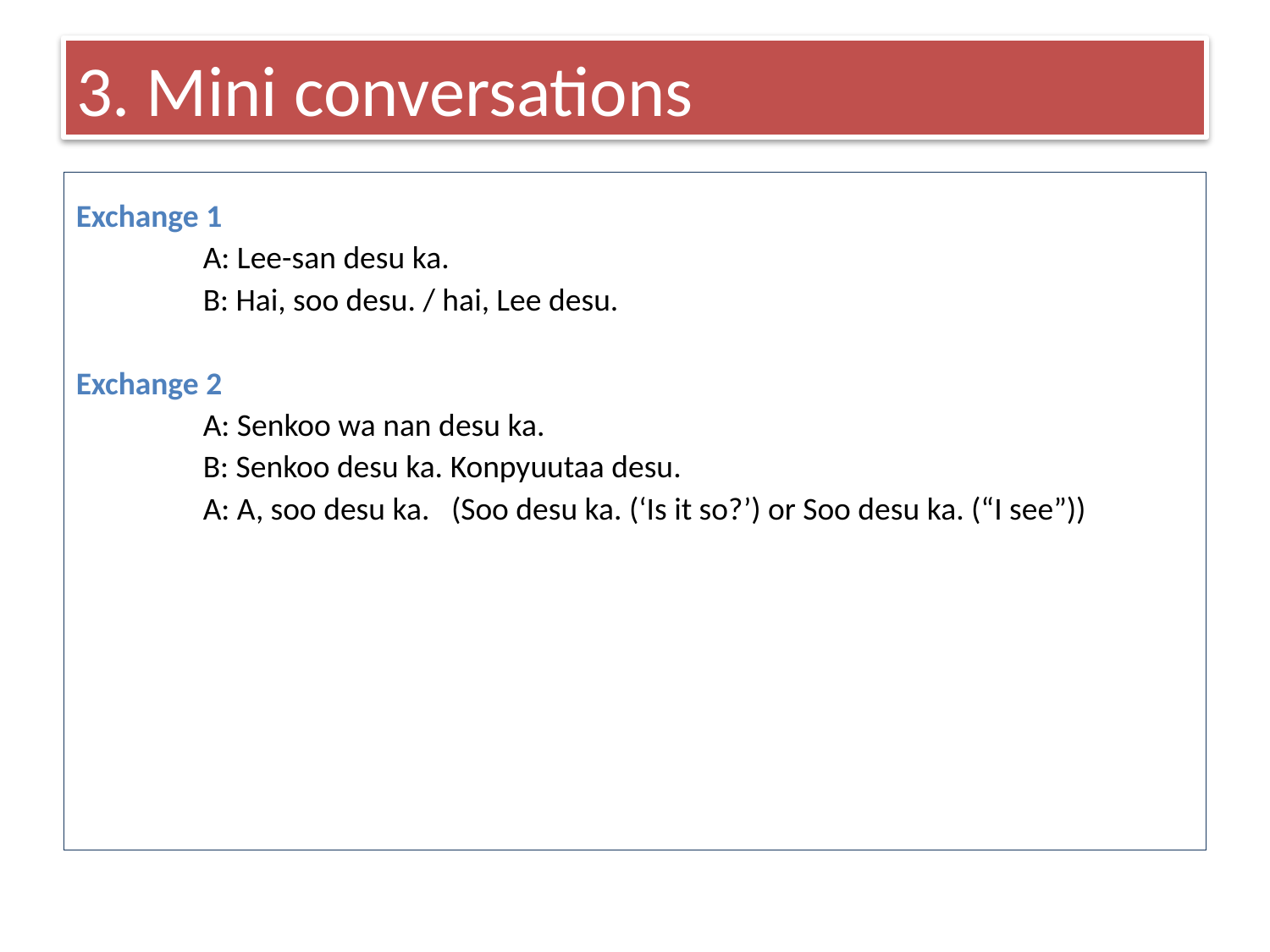

# 3. Mini conversations

Exchange 1
	A: Lee-san desu ka.
	B: Hai, soo desu. / hai, Lee desu.

Exchange 2
	A: Senkoo wa nan desu ka.
	B: Senkoo desu ka. Konpyuutaa desu.
	A: A, soo desu ka.   (Soo desu ka. (‘Is it so?’) or Soo desu ka. (“I see”))